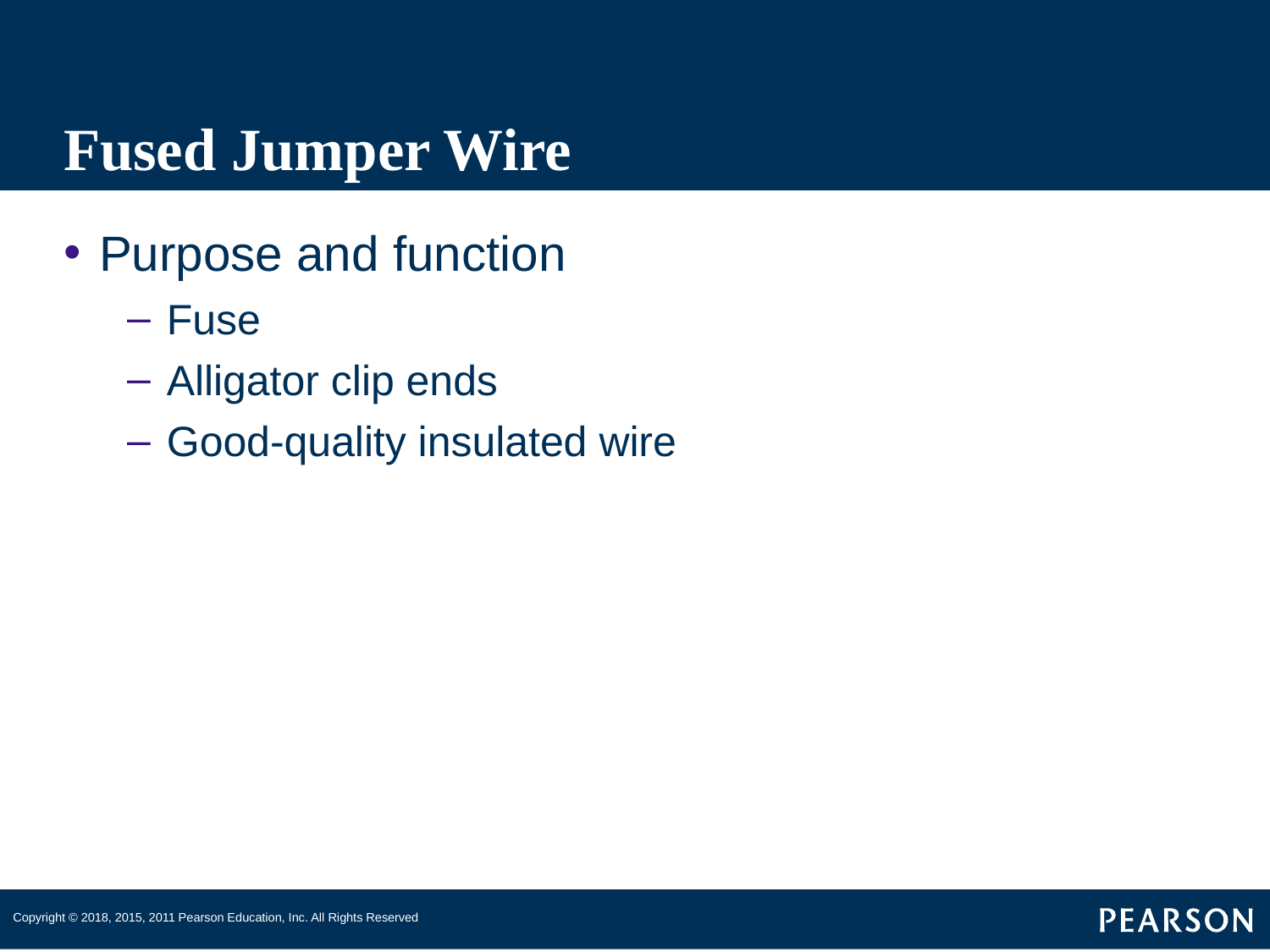

# Fused Jumper Wire
Purpose and function
Fuse
Alligator clip ends
Good-quality insulated wire